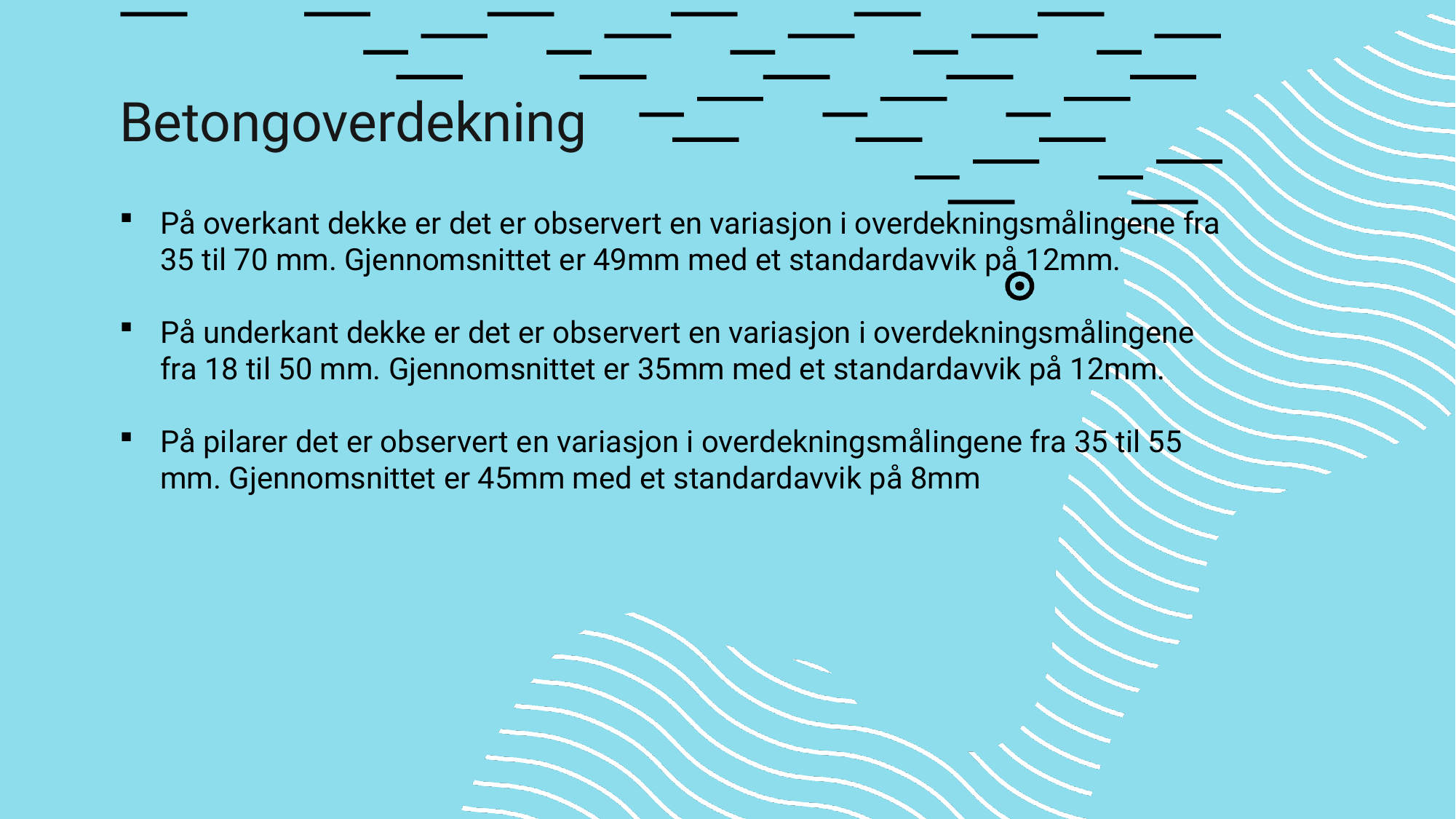

Betongoverdekning
På overkant dekke er det er observert en variasjon i overdekningsmålingene fra 35 til 70 mm. Gjennomsnittet er 49mm med et standardavvik på 12mm.

På underkant dekke er det er observert en variasjon i overdekningsmålingene fra 18 til 50 mm. Gjennomsnittet er 35mm med et standardavvik på 12mm.

På pilarer det er observert en variasjon i overdekningsmålingene fra 35 til 55 mm. Gjennomsnittet er 45mm med et standardavvik på 8mm